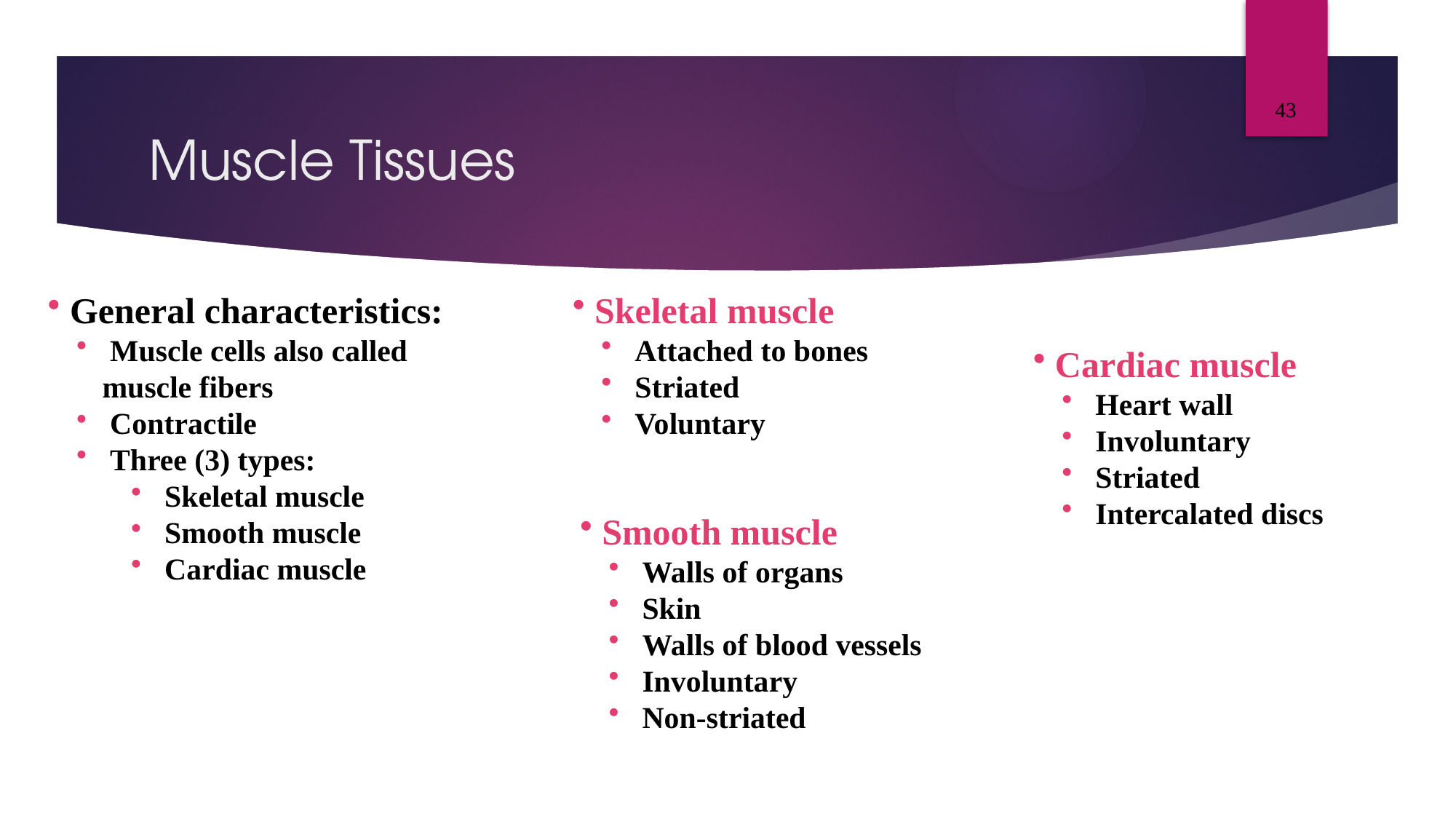

43
# Muscle Tissues
 General characteristics:
 Muscle cells also called 	muscle fibers
 Contractile
 Three (3) types:
 Skeletal muscle
 Smooth muscle
 Cardiac muscle
 Skeletal muscle
 Attached to bones
 Striated
 Voluntary
 Cardiac muscle
 Heart wall
 Involuntary
 Striated
 Intercalated discs
 Smooth muscle
 Walls of organs
 Skin
 Walls of blood vessels
 Involuntary
 Non-striated